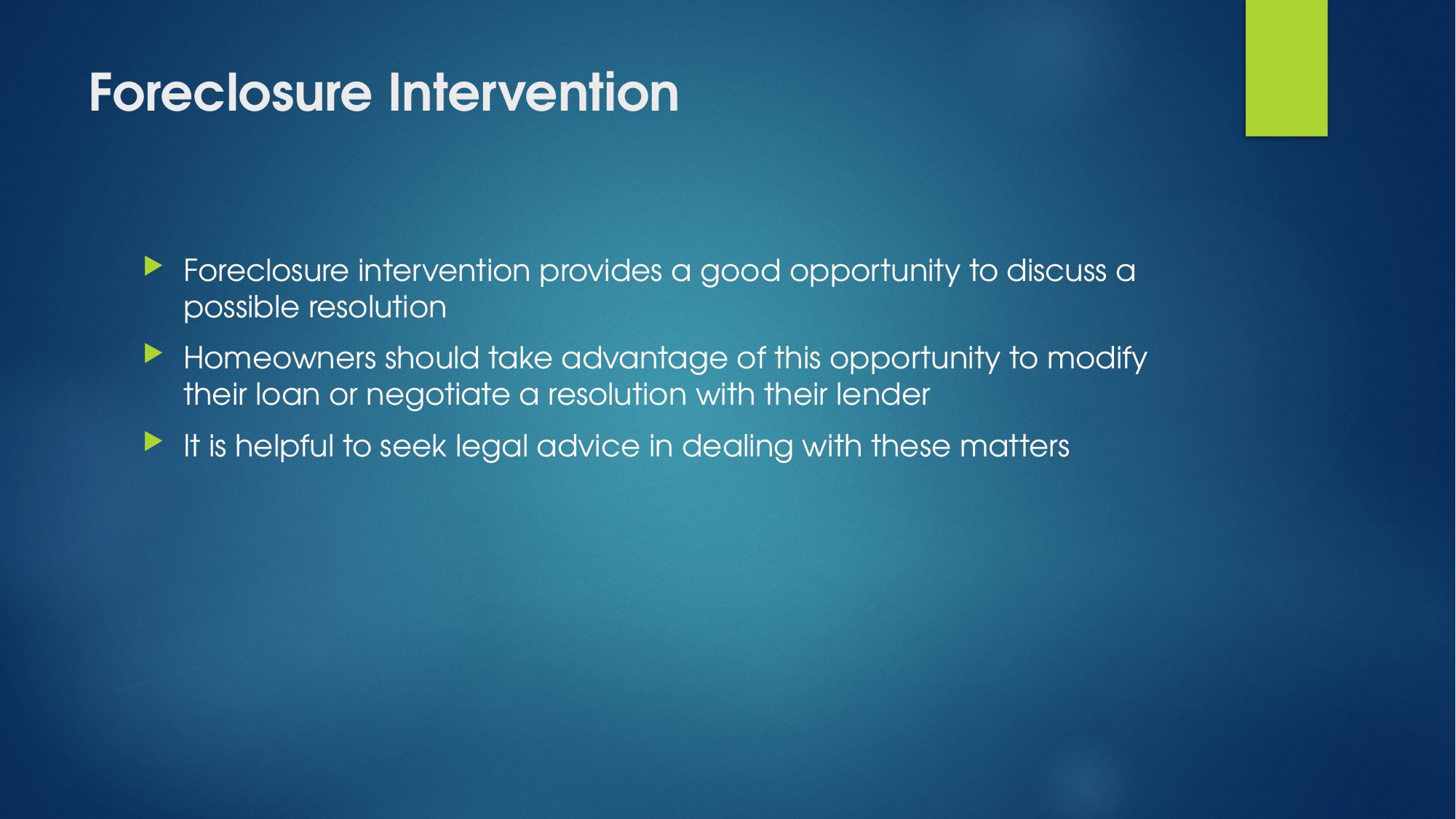

# Foreclosure Intervention
Foreclosure intervention provides a good opportunity to discuss a possible resolution
Homeowners should take advantage of this opportunity to modify their loan or negotiate a resolution with their lender
It is helpful to seek legal advice in dealing with these matters